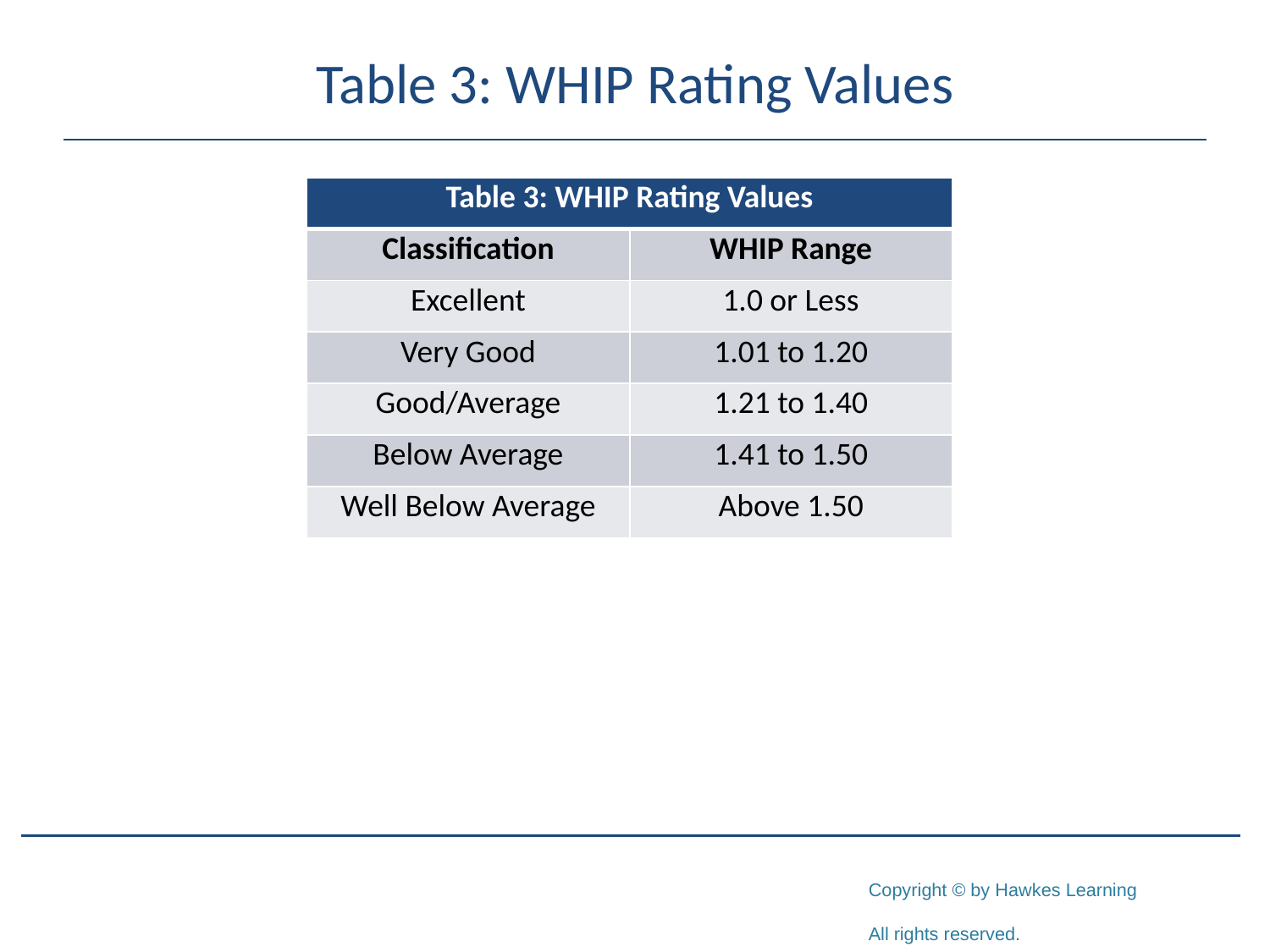

# Table 3: WHIP Rating Values
| Table 3: WHIP Rating Values |  |
| --- | --- |
| Classification | WHIP Range |
| Excellent | 1.0 or Less |
| Very Good | 1.01 to 1.20 |
| Good/Average | 1.21 to 1.40 |
| Below Average | 1.41 to 1.50 |
| Well Below Average | Above 1.50 |